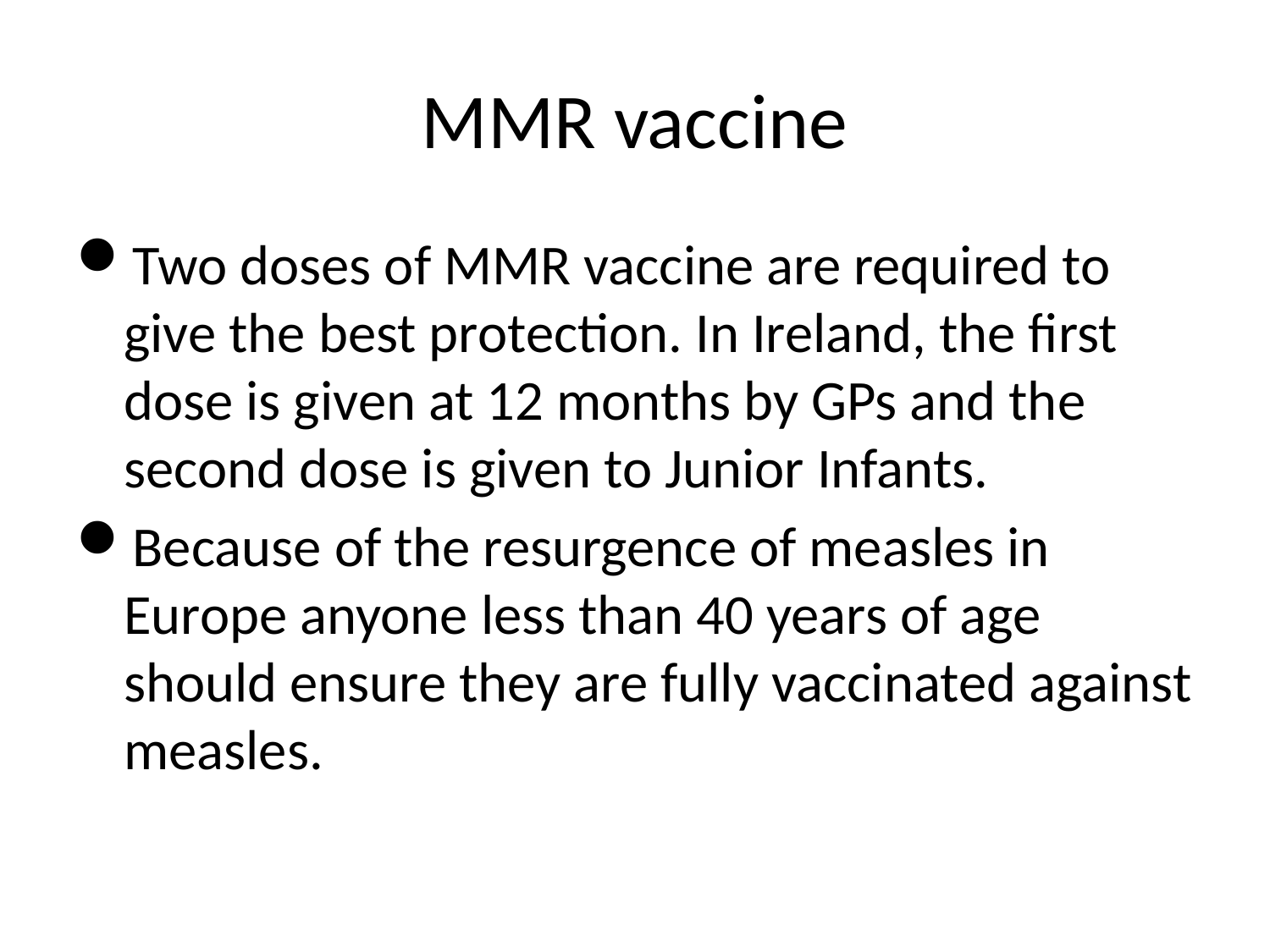

# MMR vaccine
Two doses of MMR vaccine are required to give the best protection. In Ireland, the first dose is given at 12 months by GPs and the second dose is given to Junior Infants.
Because of the resurgence of measles in Europe anyone less than 40 years of age should ensure they are fully vaccinated against measles.